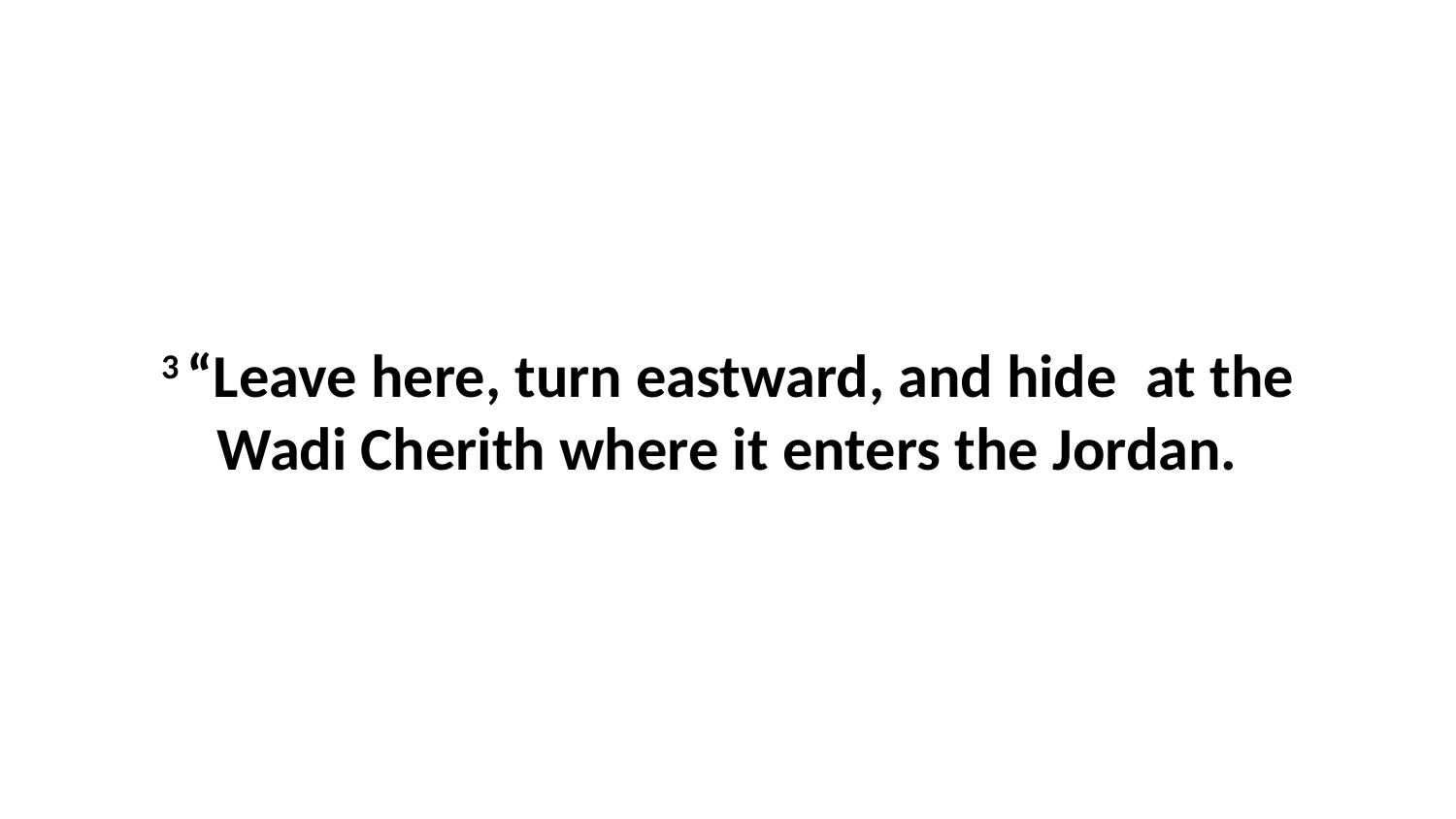

3 “Leave here, turn eastward, and hide  at the Wadi Cherith where it enters the Jordan.